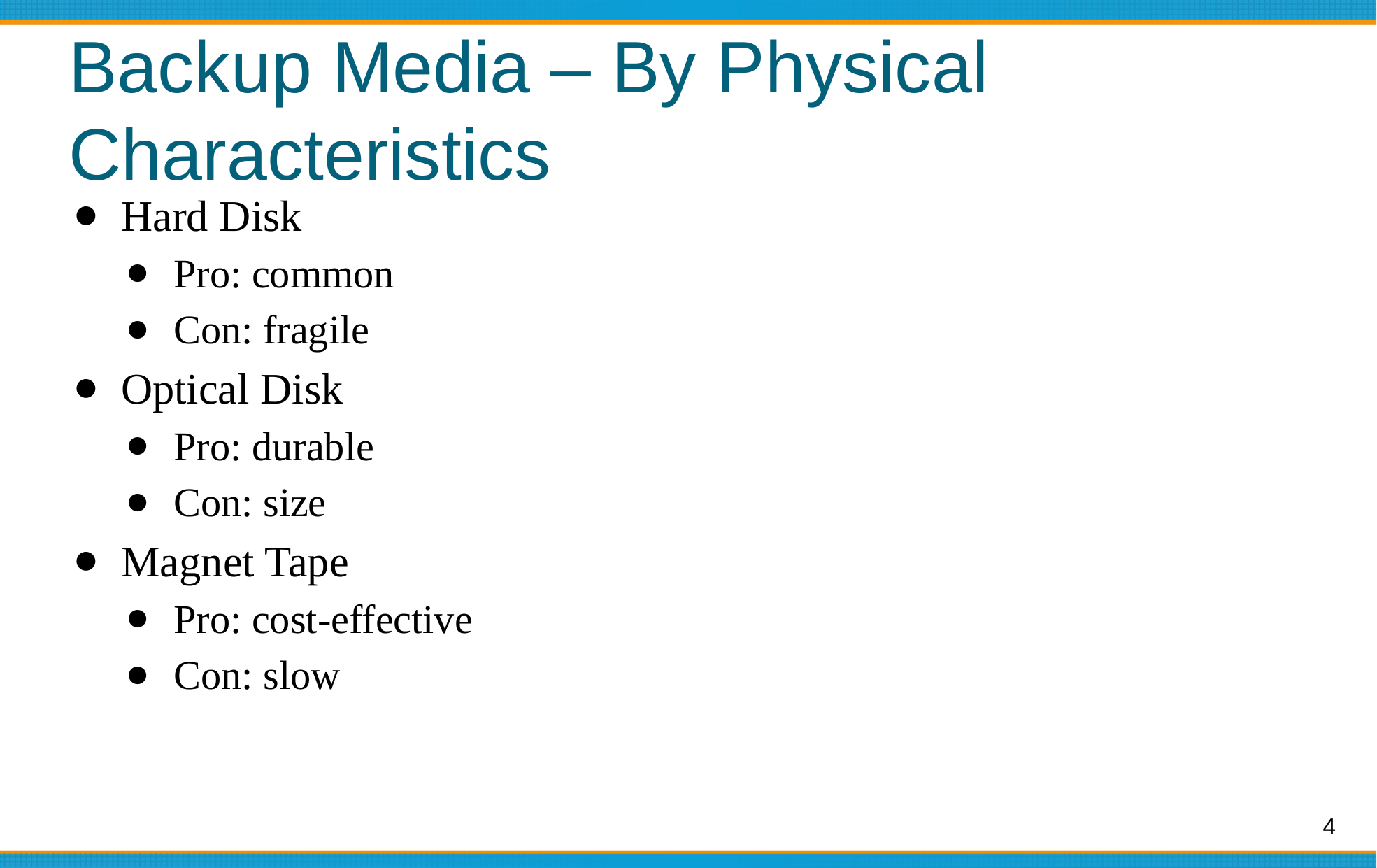

# Backup Media – By Physical Characteristics
Hard Disk
Pro: common
Con: fragile
Optical Disk
Pro: durable
Con: size
Magnet Tape
Pro: cost-effective
Con: slow
4